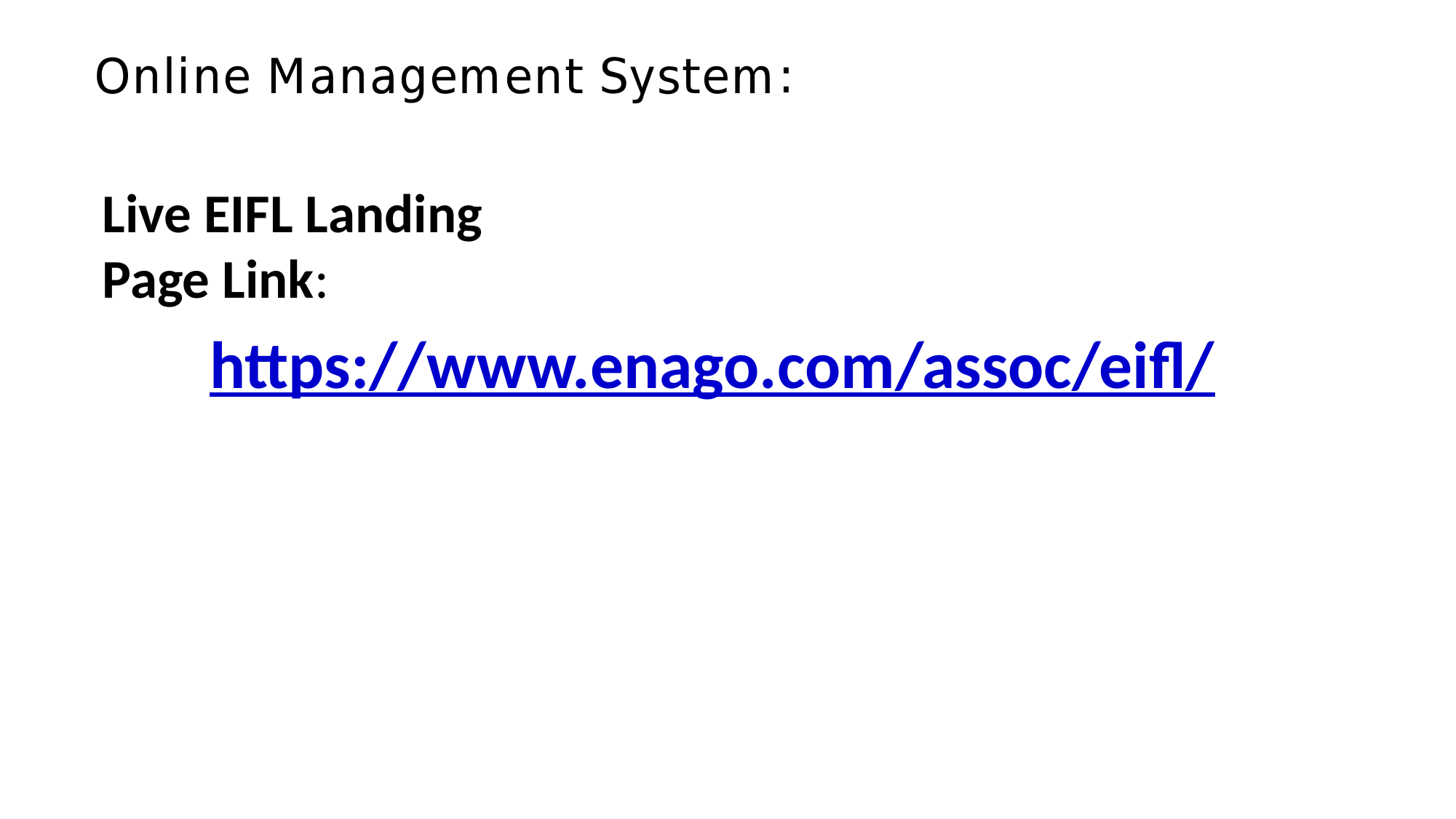

Online Management System:
Live EIFL Landing Page Link:
https://www.enago.com/assoc/eifl/